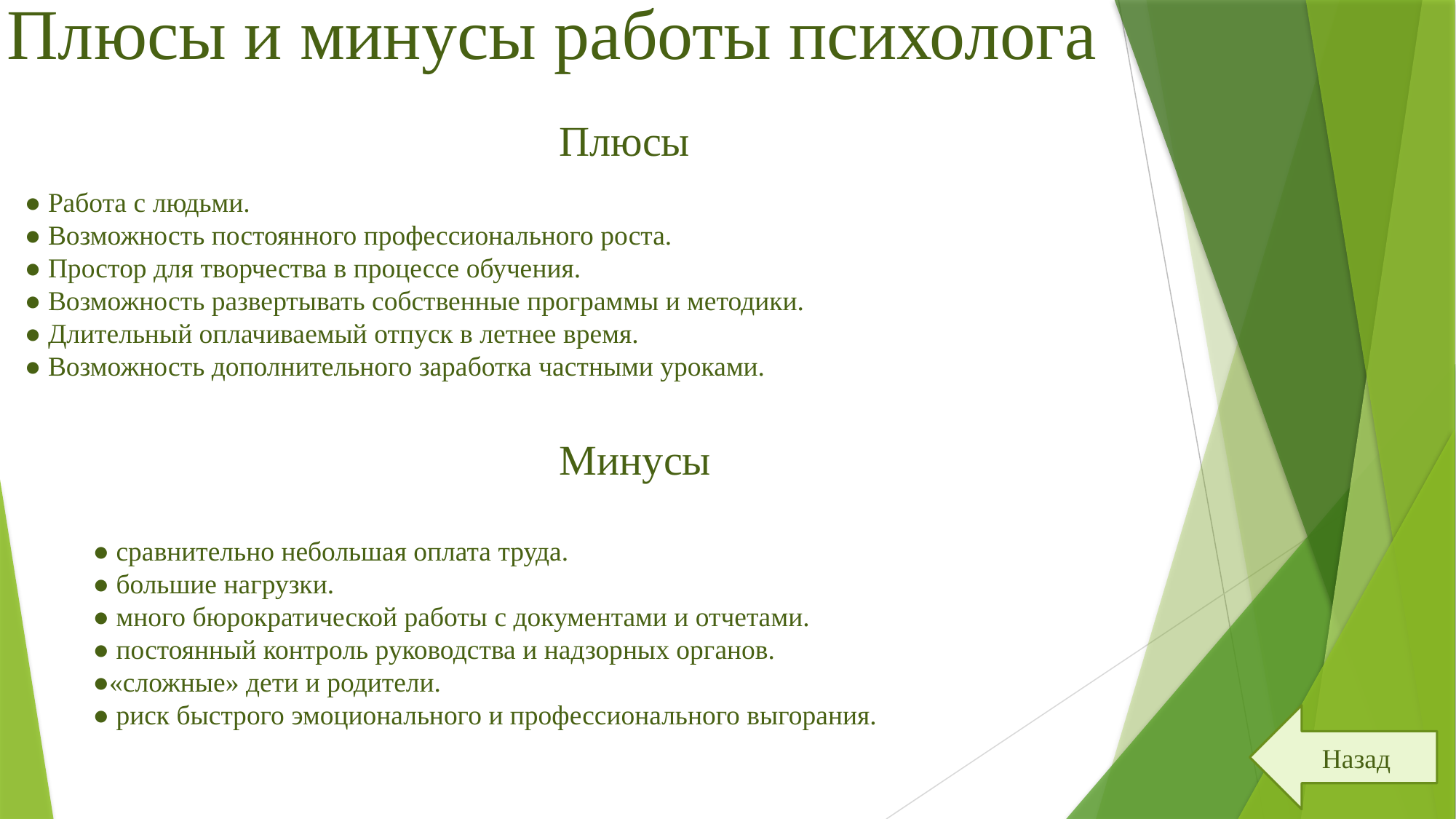

Плюсы и минусы работы психолога
Плюсы

● Работа с людьми.
● Возможность постоянного профессионального роста.
● Простор для творчества в процессе обучения.
● Возможность развертывать собственные программы и методики.
● Длительный оплачиваемый отпуск в летнее время.
● Возможность дополнительного заработка частными уроками.

Минусы
● сравнительно небольшая оплата труда.
● большие нагрузки.
● много бюрократической работы с документами и отчетами.
● постоянный контроль руководства и надзорных органов.
●«сложные» дети и родители.
● риск быстрого эмоционального и профессионального выгорания.

Назад